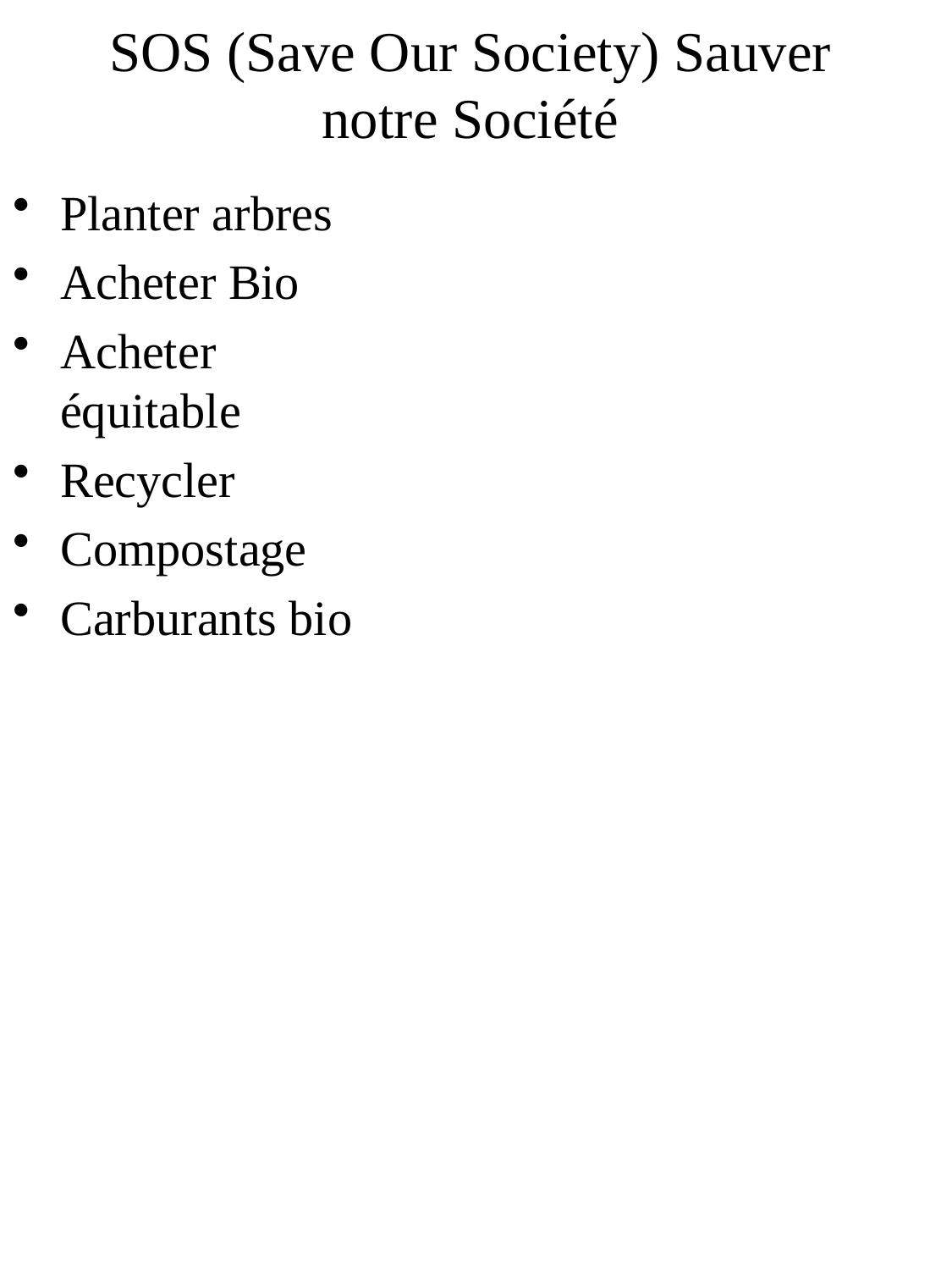

# SOS (Save Our Society) Sauver notre Société
Planter arbres
Acheter Bio
Acheter équitable
Recycler
Compostage
Carburants bio